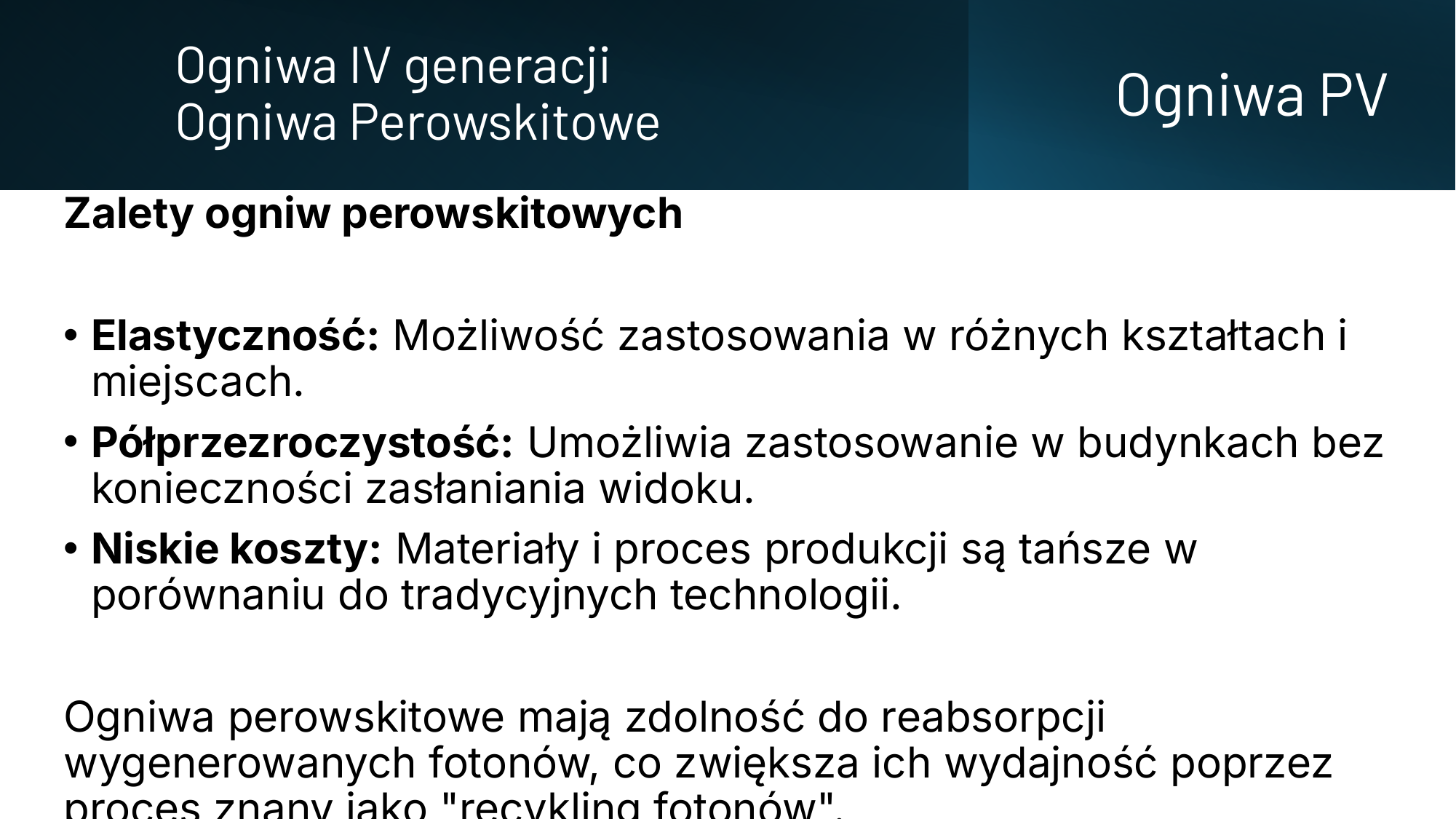

Ogniwa IV generacji
Ogniwa Perowskitowe
# Ogniwa PV
Zalety ogniw perowskitowych

Elastyczność: Możliwość zastosowania w różnych kształtach i miejscach.
Półprzezroczystość: Umożliwia zastosowanie w budynkach bez konieczności zasłaniania widoku.
Niskie koszty: Materiały i proces produkcji są tańsze w porównaniu do tradycyjnych technologii.

Ogniwa perowskitowe mają zdolność do reabsorpcji wygenerowanych fotonów, co zwiększa ich wydajność poprzez proces znany jako "recykling fotonów".